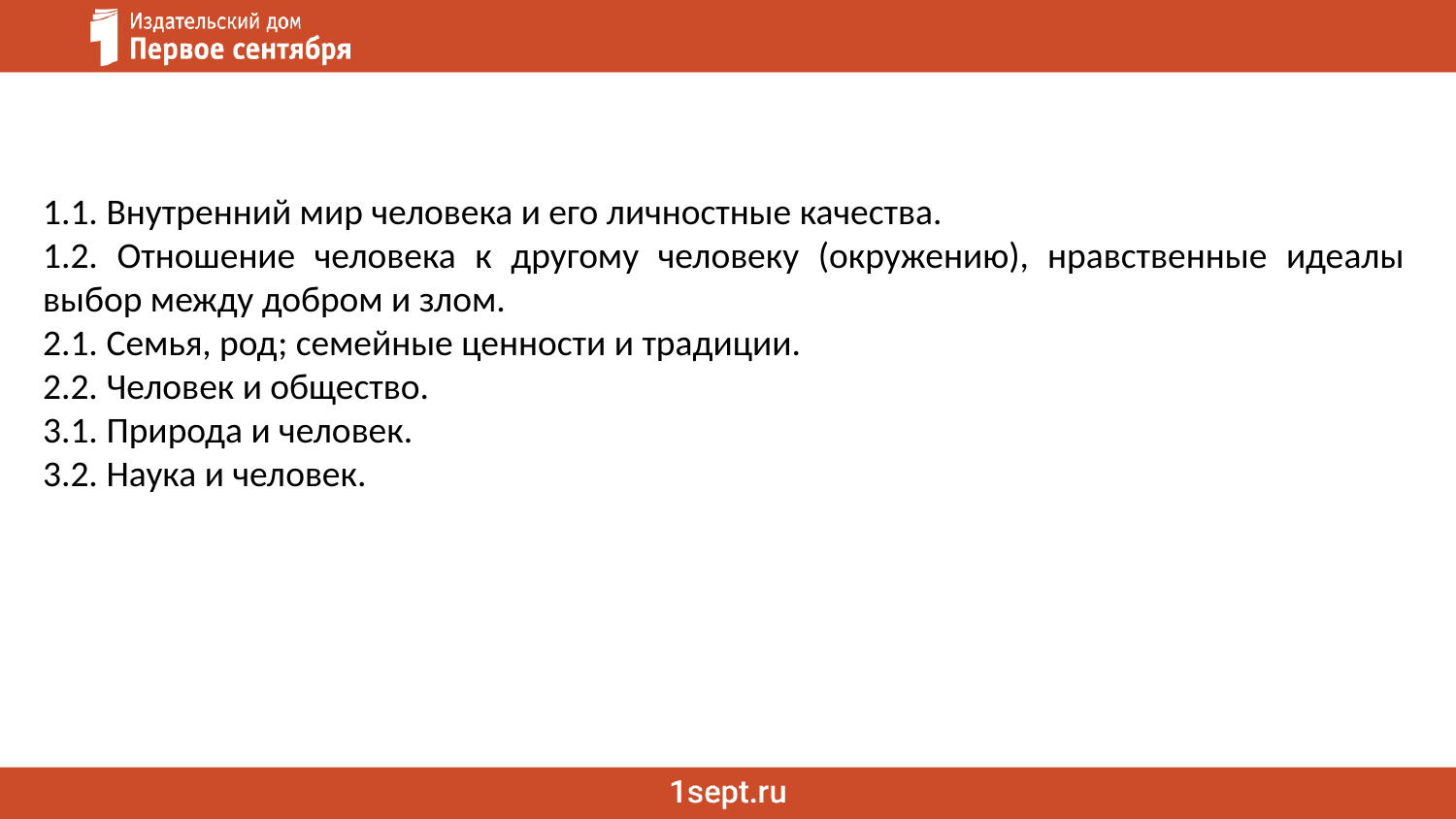

1.1. Внутренний мир человека и его личностные качества.
1.2. Отношение человека к другому человеку (окружению), нравственные идеалы  выбор между добром и злом.
2.1. Семья, род; семейные ценности и традиции.
2.2. Человек и общество.
3.1. Природа и человек.
3.2. Наука и человек.